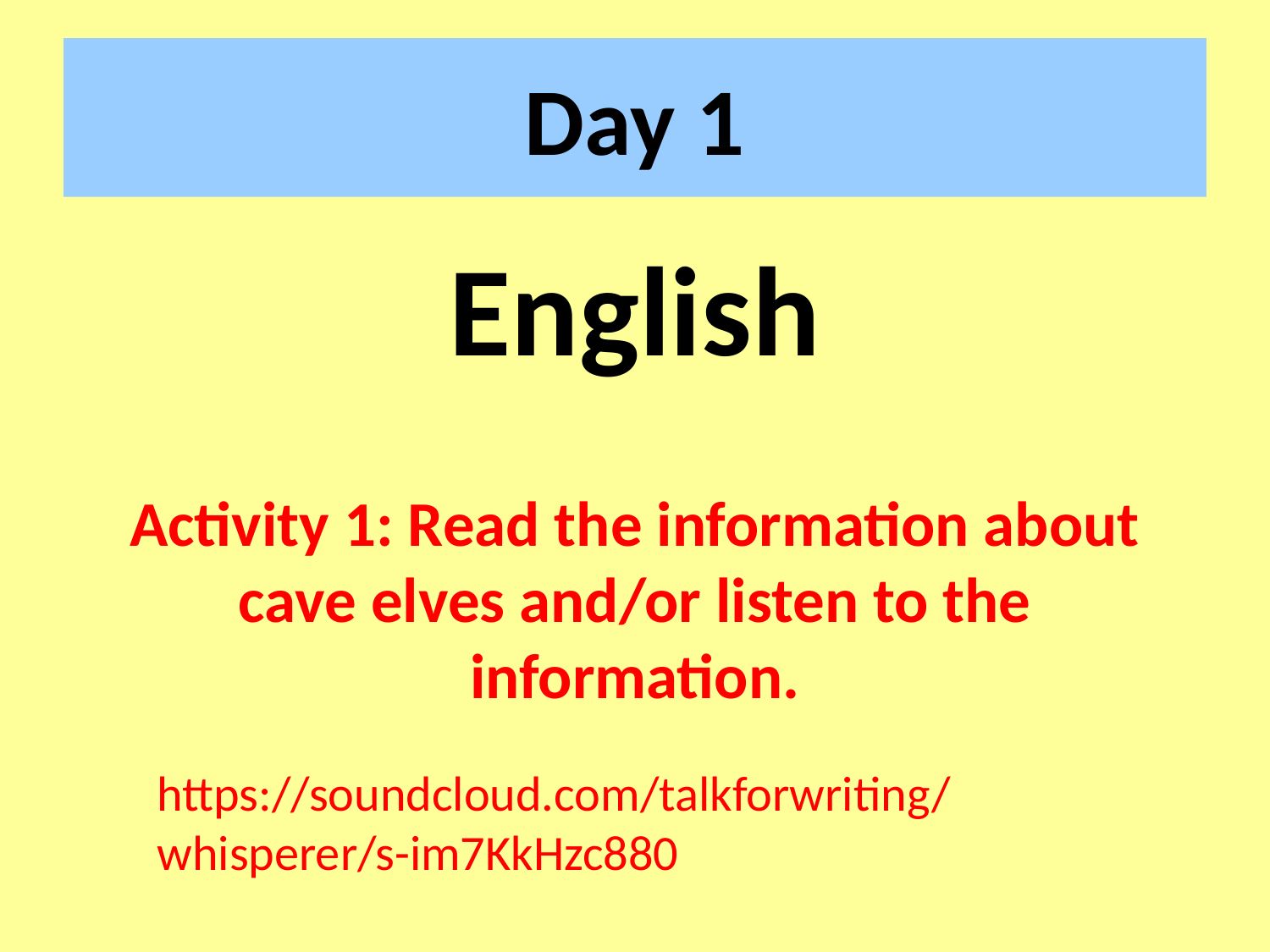

# Day 1
English

Activity 1: Read the information about cave elves and/or listen to the information.
https://soundcloud.com/talkforwriting/whisperer/s-im7KkHzc880